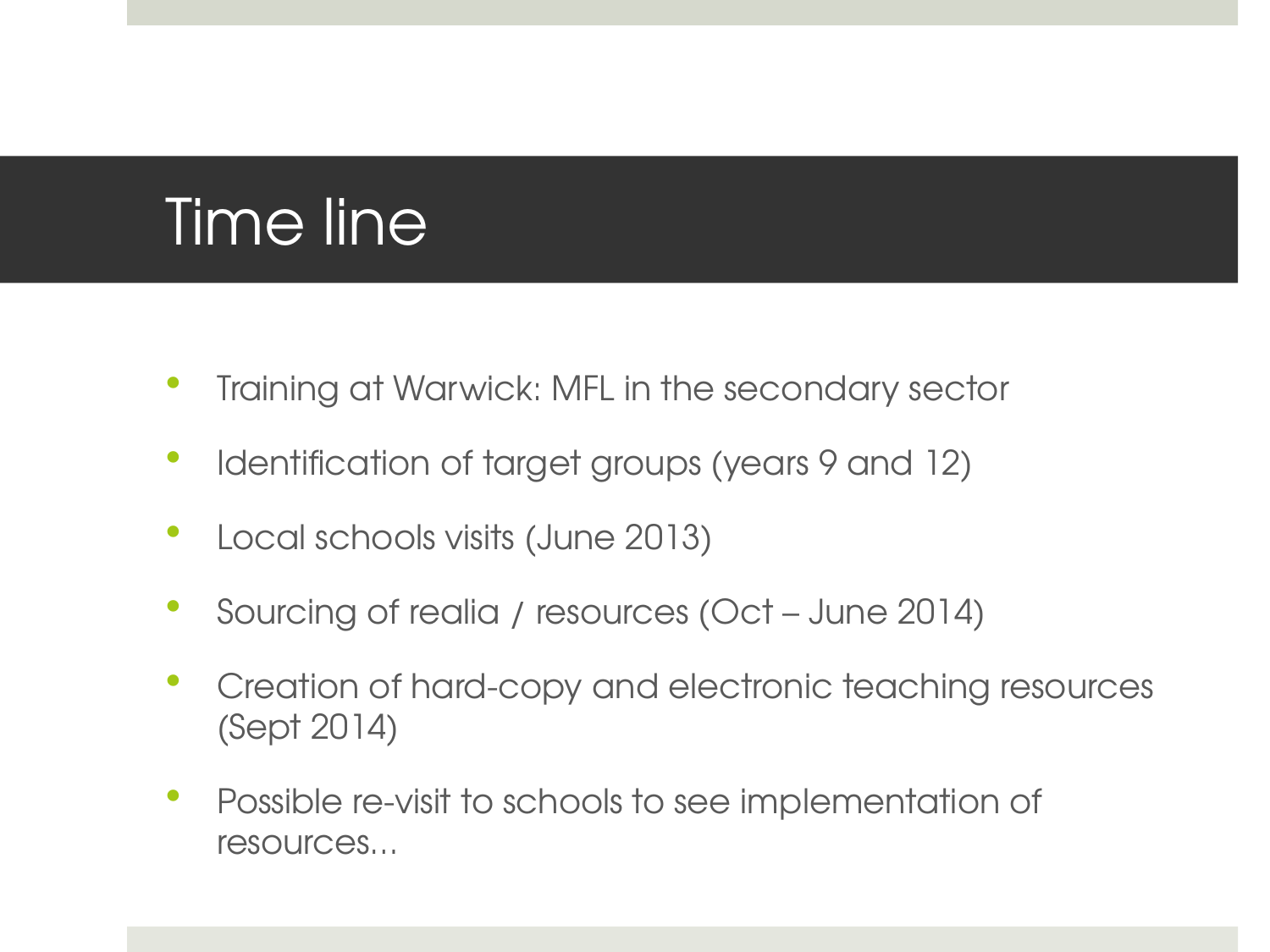

# Time line
Training at Warwick: MFL in the secondary sector
Identification of target groups (years 9 and 12)
Local schools visits (June 2013)
Sourcing of realia / resources (Oct – June 2014)
Creation of hard-copy and electronic teaching resources (Sept 2014)
Possible re-visit to schools to see implementation of resources…